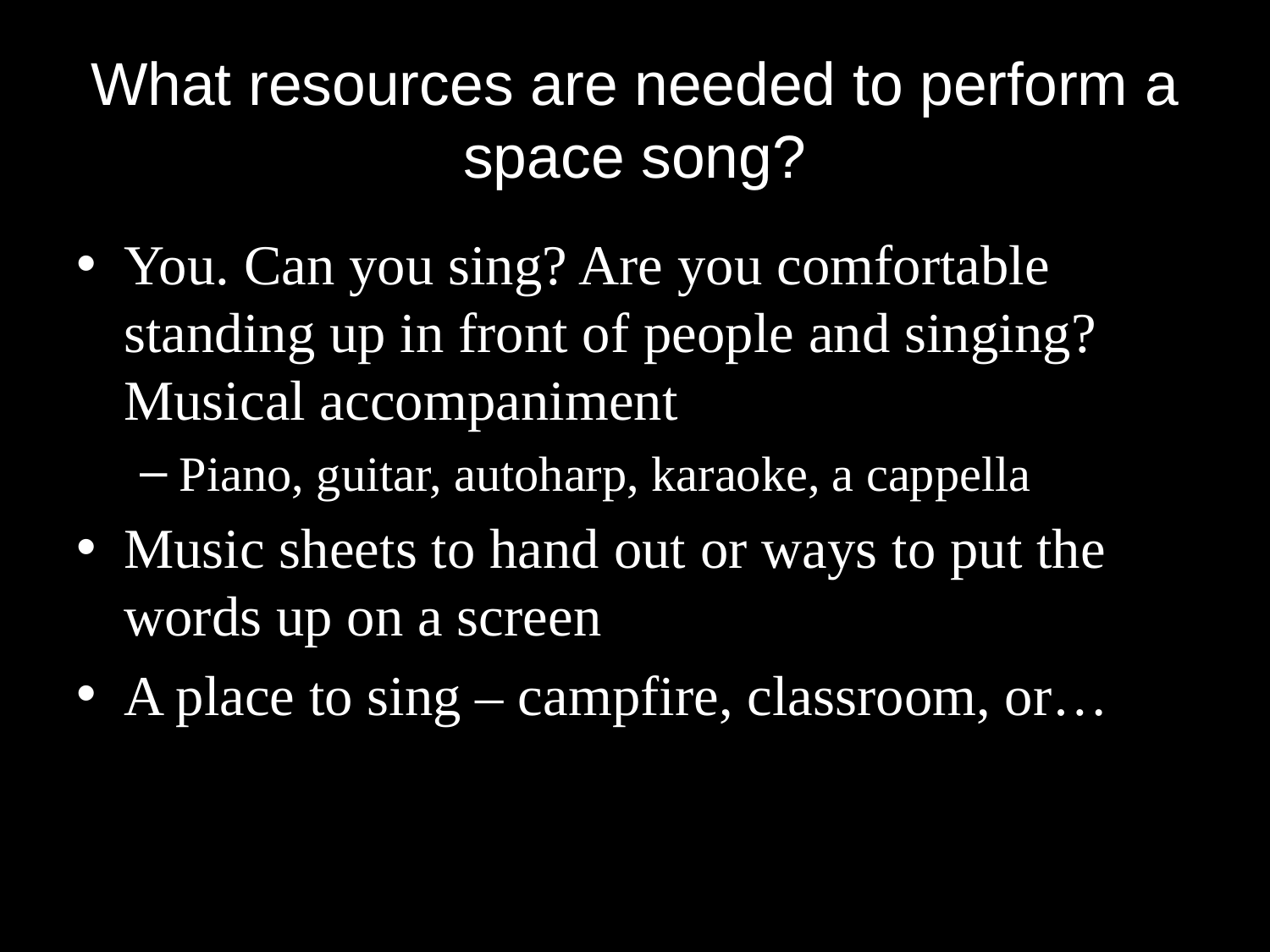

# What resources are needed to perform a space song?
You. Can you sing? Are you comfortable standing up in front of people and singing? Musical accompaniment
Piano, guitar, autoharp, karaoke, a cappella
Music sheets to hand out or ways to put the words up on a screen
A place to sing – campfire, classroom, or…